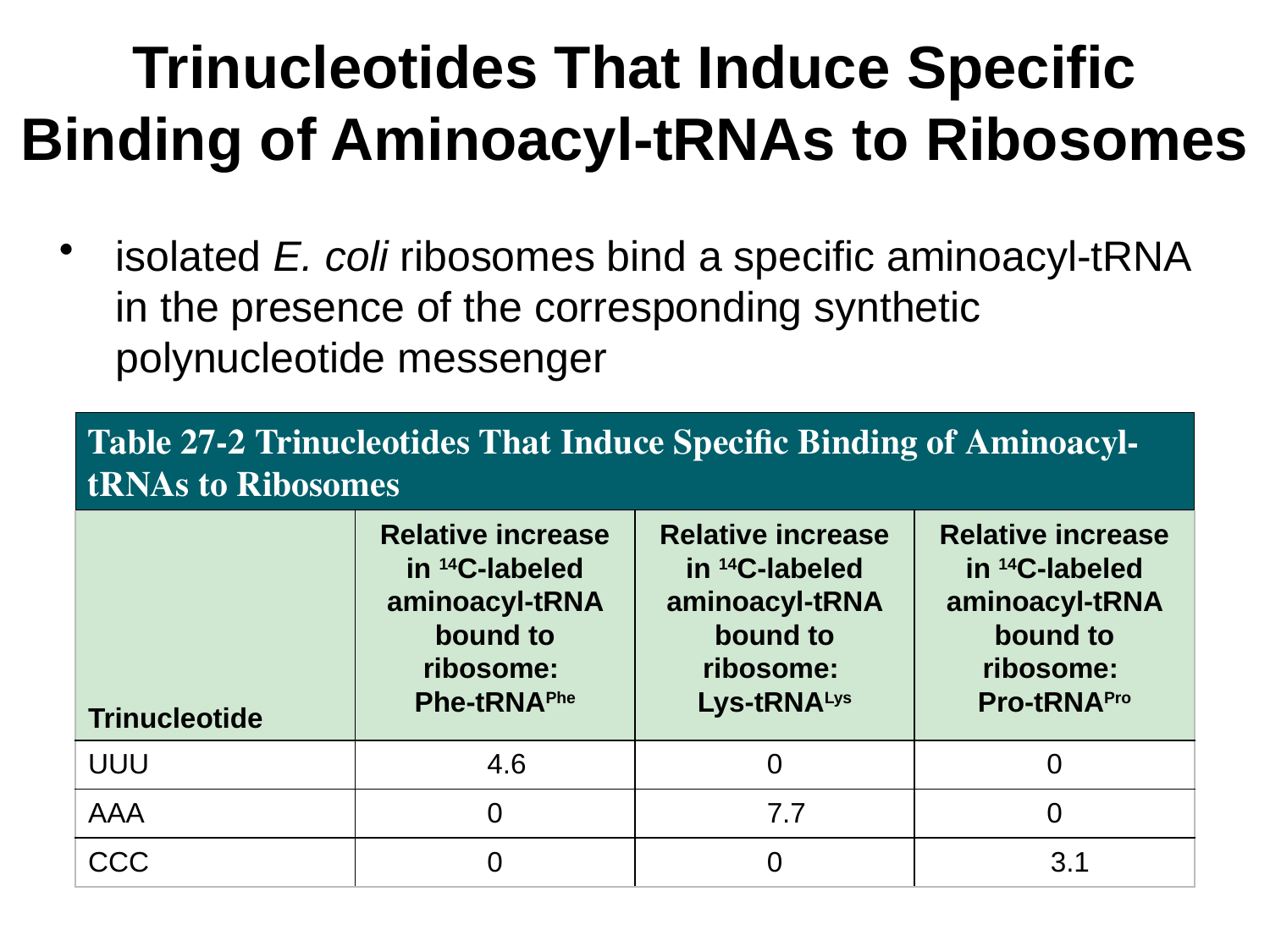

# Trinucleotides That Induce Specific Binding of Aminoacyl-tRNAs to Ribosomes
isolated E. coli ribosomes bind a specific aminoacyl-tRNA in the presence of the corresponding synthetic polynucleotide messenger

Table 27-2 Trinucleotides That Induce Specific Binding of Aminoacyl-tRNAs to Ribosomes
| Trinucleotide | Relative increase in 14C-labeled aminoacyl-tRNA bound to ribosome: Phe-tRNAPhe | Relative increase in 14C-labeled aminoacyl-tRNA bound to ribosome: Lys-tRNALys | Relative increase in 14C-labeled aminoacyl-tRNA bound to ribosome: Pro-tRNAPro |
| --- | --- | --- | --- |
| UUU | 4.6 | 0 | 0 |
| AAA | 0 | 7.7 | 0 |
| CCC | 0 | 0 | 3.1 |